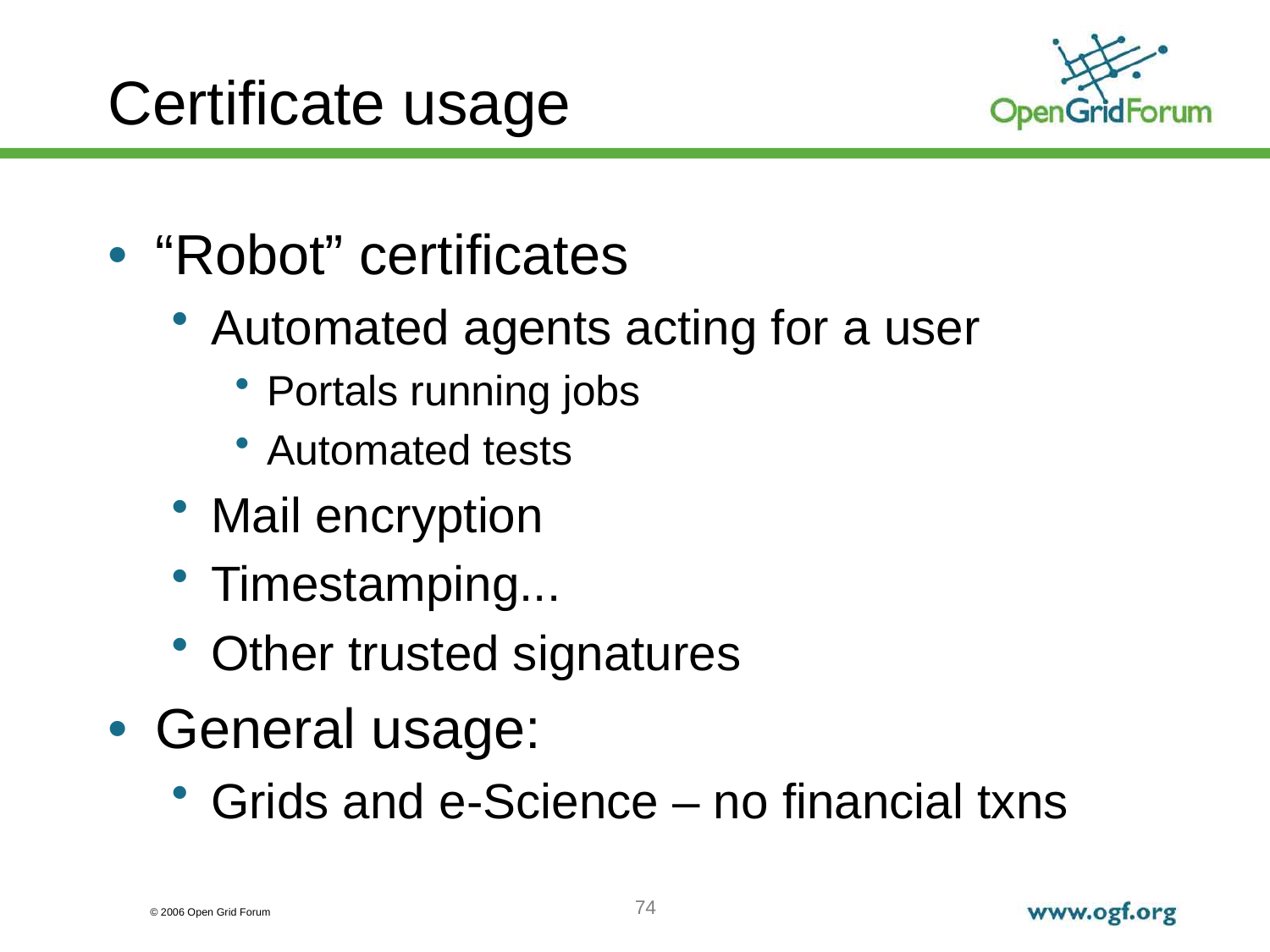

# Certificate usage
“Robot” certificates
Automated agents acting for a user
Portals running jobs
Automated tests
Mail encryption
Timestamping...
Other trusted signatures
General usage:
Grids and e-Science – no financial txns
74